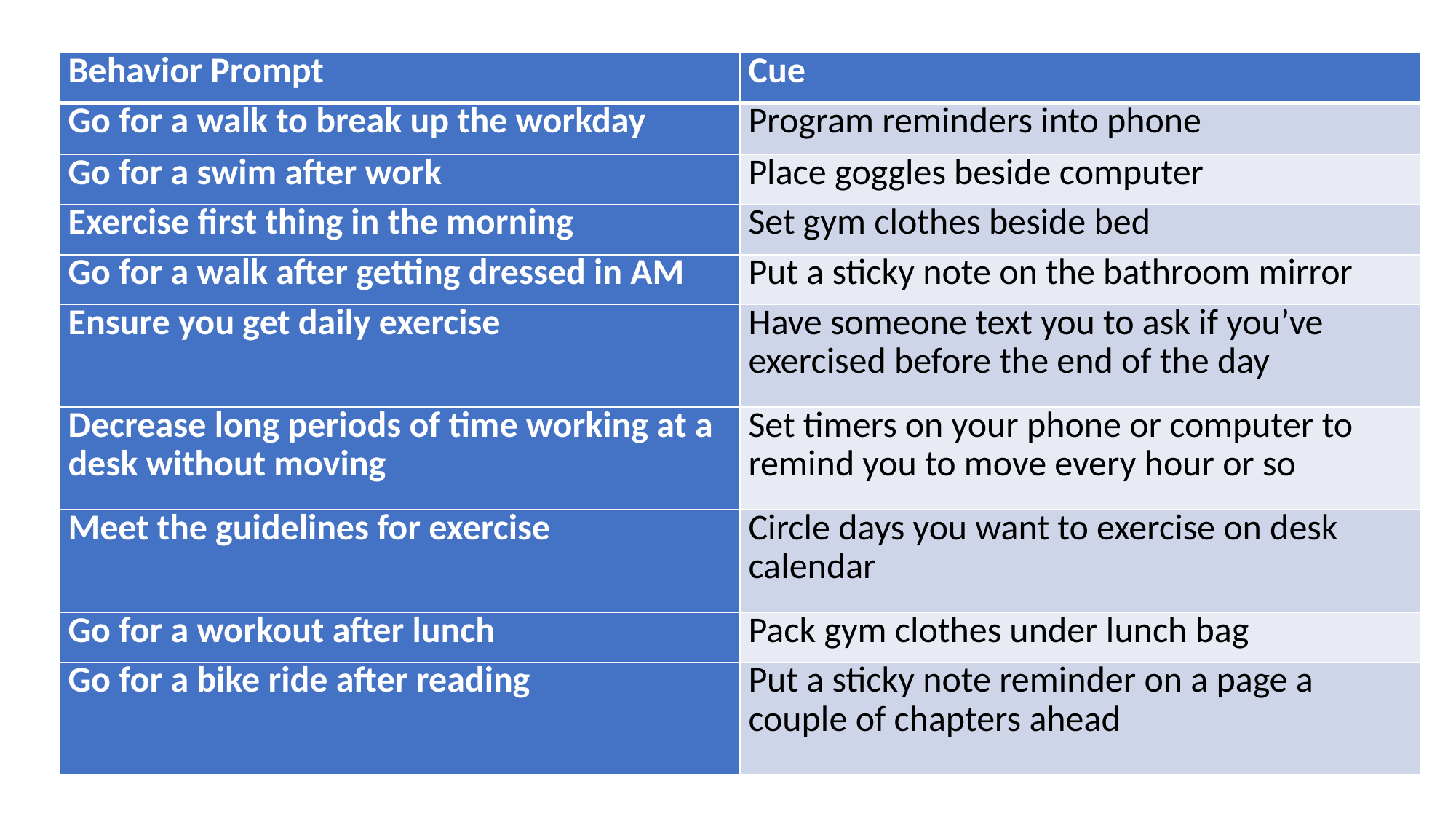

| Behavior Prompt | Cue |
| --- | --- |
| Go for a walk to break up the workday | Program reminders into phone |
| Go for a swim after work | Place goggles beside computer |
| Exercise first thing in the morning | Set gym clothes beside bed |
| Go for a walk after getting dressed in AM | Put a sticky note on the bathroom mirror |
| Ensure you get daily exercise | Have someone text you to ask if you’ve exercised before the end of the day |
| Decrease long periods of time working at a desk without moving | Set timers on your phone or computer to remind you to move every hour or so |
| Meet the guidelines for exercise | Circle days you want to exercise on desk calendar |
| Go for a workout after lunch | Pack gym clothes under lunch bag |
| Go for a bike ride after reading | Put a sticky note reminder on a page a couple of chapters ahead |